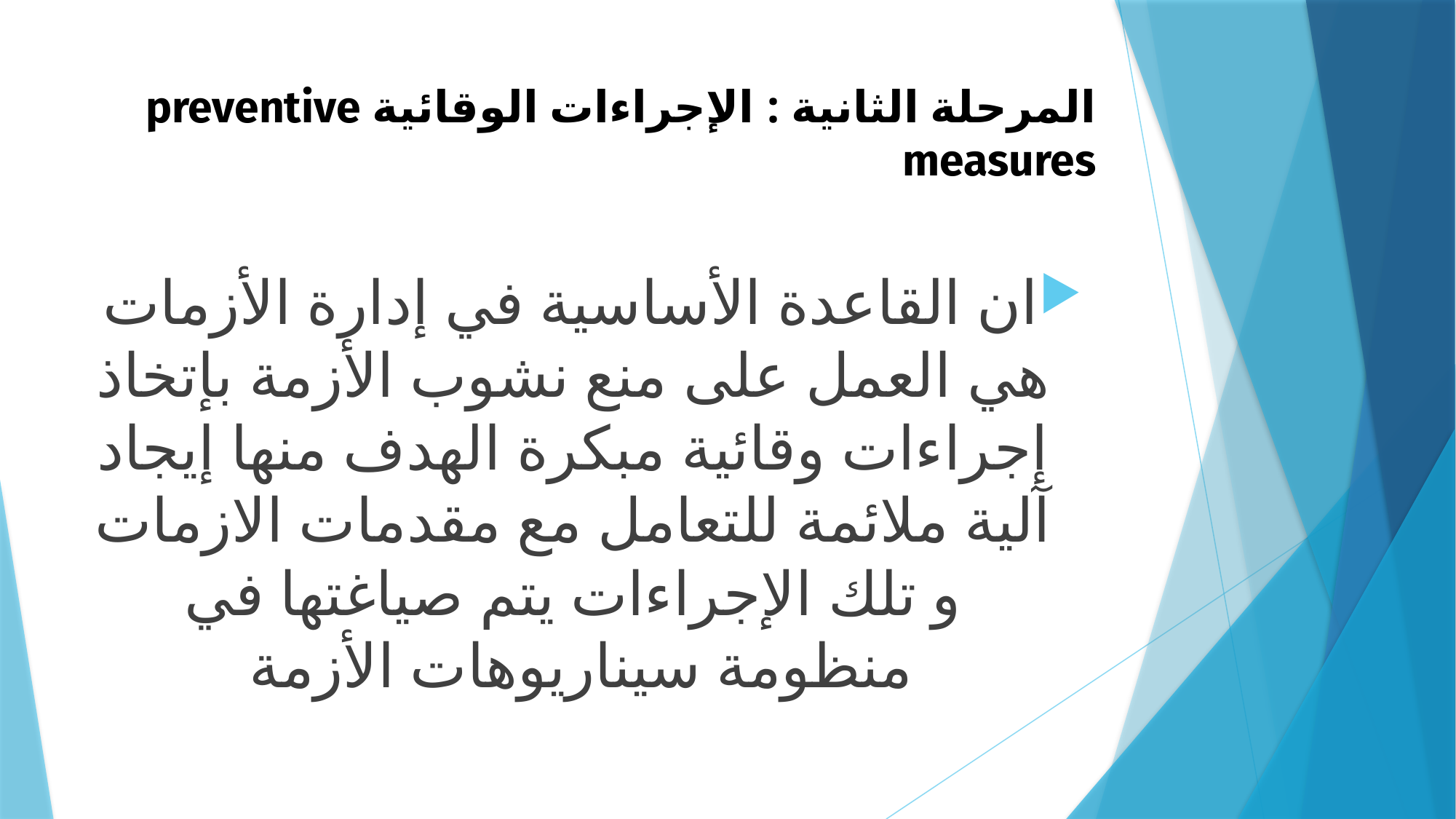

# المرحلة الثانية : الإجراءات الوقائية preventive measures
ان القاعدة الأساسية في إدارة الأزمات هي العمل على منع نشوب الأزمة بإتخاذ إجراءات وقائية مبكرة الهدف منها إيجاد آلية ملائمة للتعامل مع مقدمات الازمات و تلك الإجراءات يتم صياغتها في منظومة سيناريوهات الأزمة